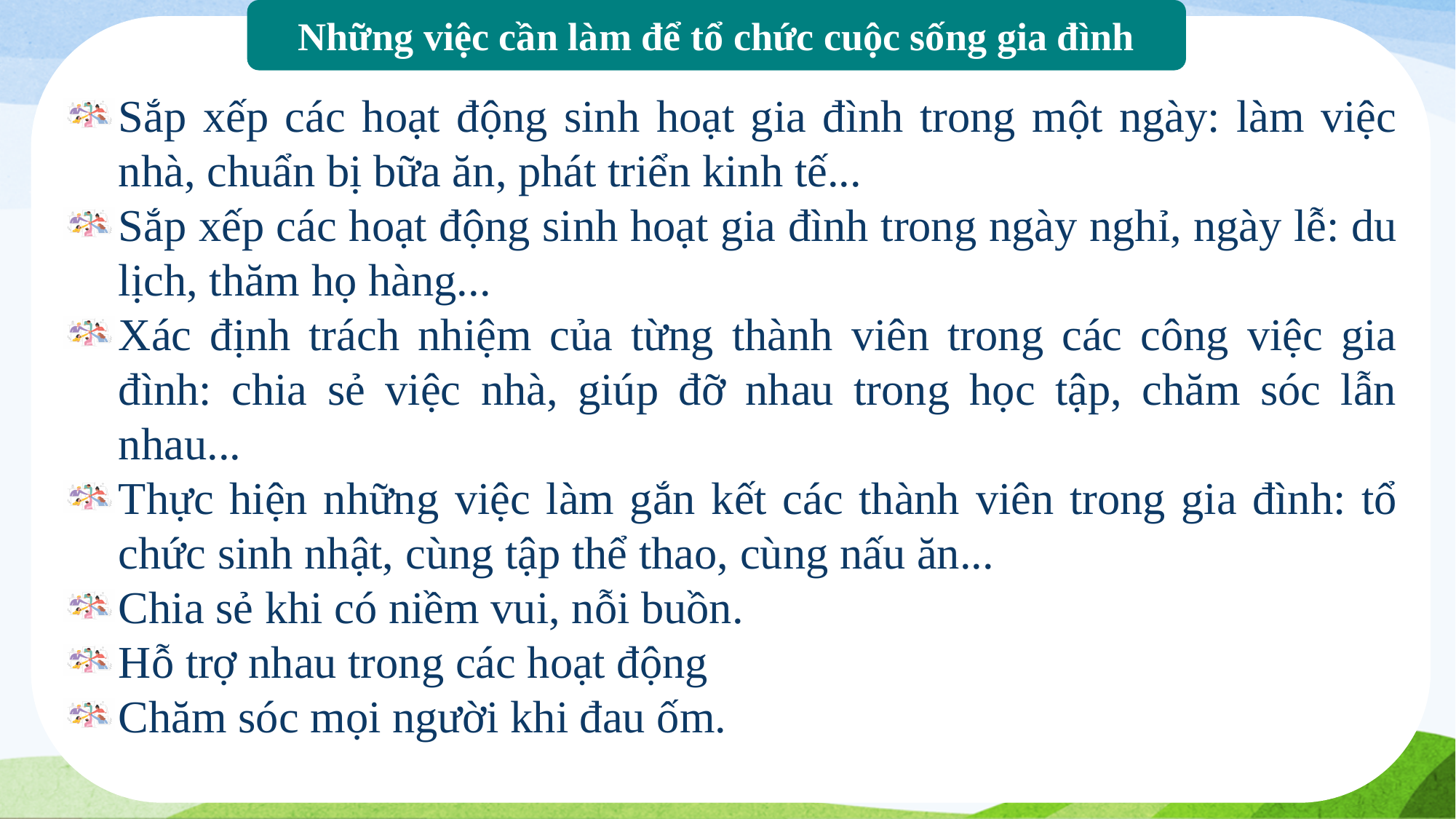

Những việc cần làm để tổ chức cuộc sống gia đình

Sắp xếp các hoạt động sinh hoạt gia đình trong một ngày: làm việc nhà, chuẩn bị bữa ăn, phát triển kinh tế...
Sắp xếp các hoạt động sinh hoạt gia đình trong ngày nghỉ, ngày lễ: du lịch, thăm họ hàng...
Xác định trách nhiệm của từng thành viên trong các công việc gia đình: chia sẻ việc nhà, giúp đỡ nhau trong học tập, chăm sóc lẫn nhau...
Thực hiện những việc làm gắn kết các thành viên trong gia đình: tổ chức sinh nhật, cùng tập thể thao, cùng nấu ăn...
Chia sẻ khi có niềm vui, nỗi buồn.
Hỗ trợ nhau trong các hoạt động
Chăm sóc mọi người khi đau ốm.